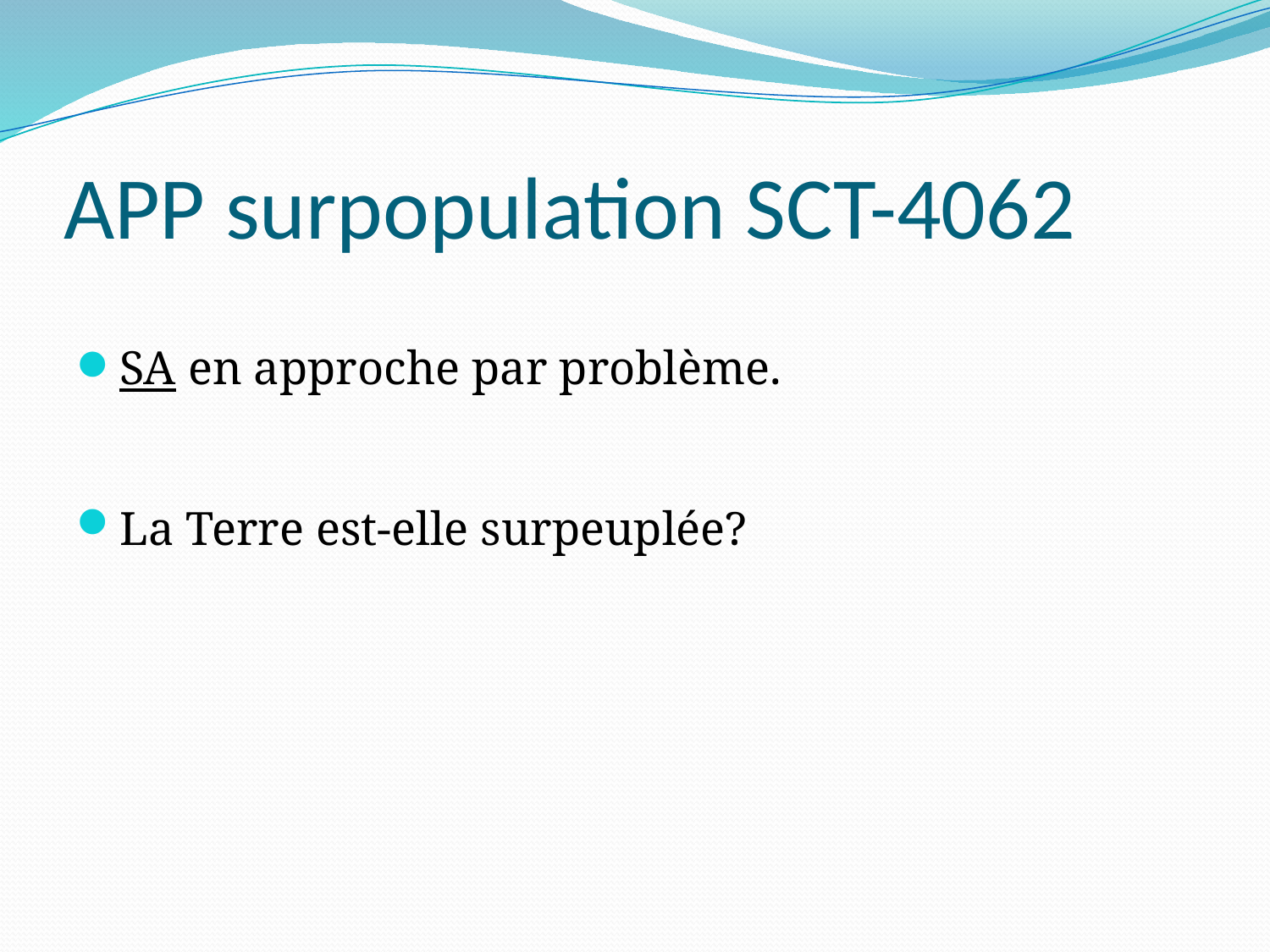

# APP surpopulation SCT-4062

SA en approche par problème.

La Terre est-elle surpeuplée?